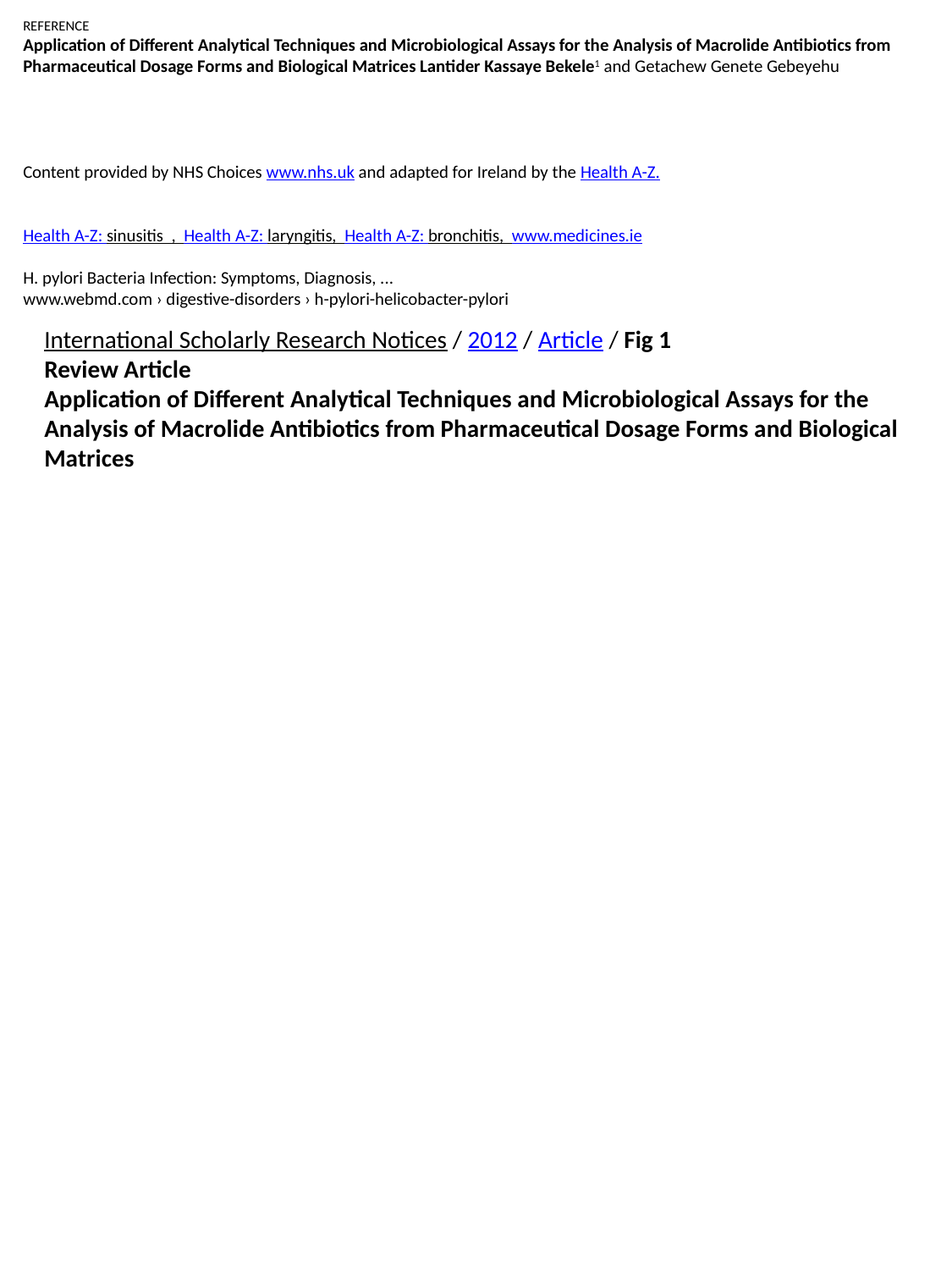

REFERENCE
Application of Different Analytical Techniques and Microbiological Assays for the Analysis of Macrolide Antibiotics from Pharmaceutical Dosage Forms and Biological Matrices Lantider Kassaye Bekele1 and Getachew Genete Gebeyehu

Content provided by NHS Choices www.nhs.uk and adapted for Ireland by the Health A-Z.

Health A-Z: sinusitis  ,  Health A-Z: laryngitis,  Health A-Z: bronchitis,  www.medicines.ie
H. pylori Bacteria Infection: Symptoms, Diagnosis, ...
www.webmd.com › digestive-disorders › h-pylori-helicobacter-pylori

International Scholarly Research Notices / 2012 / Article / Fig 1
Review Article
Application of Different Analytical Techniques and Microbiological Assays for the Analysis of Macrolide Antibiotics from Pharmaceutical Dosage Forms and Biological Matrices
35